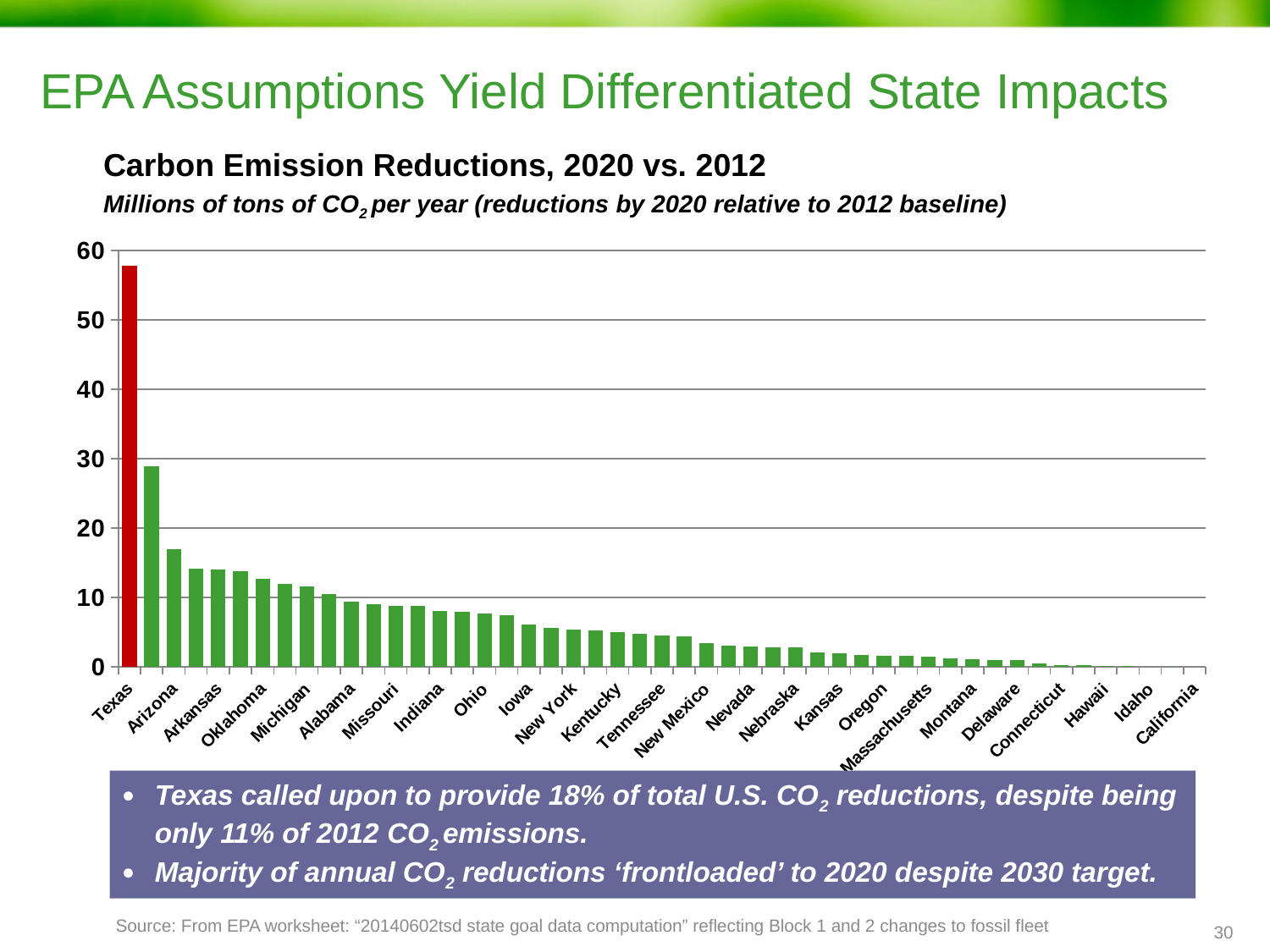

# EPA Assumptions Yield Differentiated State Impacts
Carbon Emission Reductions, 2020 vs. 2012
Millions of tons of CO2 per year (reductions by 2020 relative to 2012 baseline)

### Chart

| Category | Series 1 |
|---|---|
| Texas | 57.85161631859442 |
| Florida | 28.89722182091265 |
| Arizona | 16.991493397967464 |
| Illinois | 14.187461995244988 |
| Arkansas | 14.02491339647669 |
| Louisiana | 13.788853060374601 |
| Oklahoma | 12.695484003091696 |
| Georgia | 11.886581742109437 |
| Michigan | 11.602349143820463 |
| Pennsylvania | 10.47450197893528 |
| Alabama | 9.41256148447379 |
| Minnesota | 8.965247044431978 |
| Missouri | 8.801377893389839 |
| Colorado | 8.738651700117376 |
| Indiana | 7.97557312435726 |
| Wisconsin | 7.867779207355165 |
| Ohio | 7.625118808266716 |
| North Carolina | 7.429514999902213 |
| Iowa | 6.111518996010511 |
| South Carolina | 5.544136877603831 |
| New York | 5.341405788171808 |
| Utah | 5.182671293170679 |
| Kentucky | 4.938808771542714 |
| Mississippi | 4.703758145802723 |
| Tennessee | 4.452687415024604 |
| West Virginia | 4.322559641291962 |
| New Mexico | 3.376563112397986 |
| Washington | 3.00500661332752 |
| Nevada | 2.957893248804231 |
| Wyoming | 2.835427731933957 |
| Nebraska | 2.7835971479297497 |
| North Dakota | 2.002253174305854 |
| Kansas | 1.9841865008696506 |
| New Jersey | 1.6288506229698816 |
| Oregon | 1.619661820589342 |
| Maryland | 1.5939281116295305 |
| Massachusetts | 1.5000935056520477 |
| South Dakota | 1.1801041338555824 |
| Montana | 1.0566498956543107 |
| New Hampshire | 1.0005912577492198 |
| Delaware | 0.929413642453711 |
| Virginia | 0.4891333732911126 |
| Connecticut | 0.2760464674259423 |
| Alaska | 0.18340071283181295 |
| Hawaii | 0.09360959517098563 |
| Maine | 0.05279217613046304 |
| Idaho | 0.0 |
| Rhode Island | 0.0 |
| California | -0.46781358685302266 |
Texas called upon to provide 18% of total U.S. CO2 reductions, despite being only 11% of 2012 CO2 emissions.
Majority of annual CO2 reductions ‘frontloaded’ to 2020 despite 2030 target.
Source: From EPA worksheet: “20140602tsd state goal data computation” reflecting Block 1 and 2 changes to fossil fleet
30